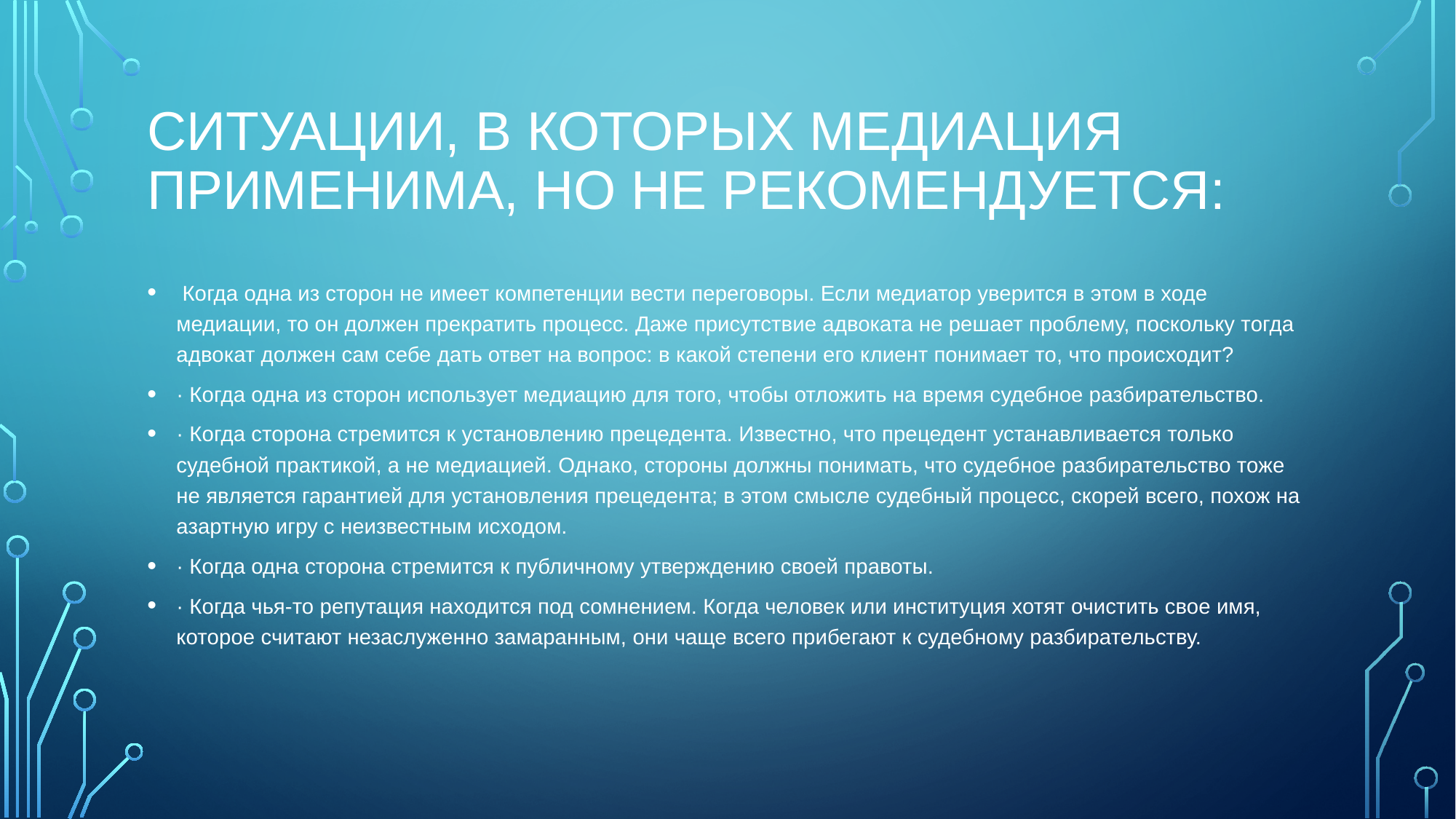

# Ситуации, в которых медиация применима, но не рекомендуется:
 Когда одна из сторон не имеет компетенции вести переговоры. Если медиатор уверится в этом в ходе медиации, то он должен прекратить процесс. Даже присутствие адвоката не решает проблему, поскольку тогда адвокат должен сам себе дать ответ на вопрос: в какой степени его клиент понимает то, что происходит?
· Когда одна из сторон использует медиацию для того, чтобы отложить на время судебное разбирательство.
· Когда сторона стремится к установлению прецедента. Известно, что прецедент устанавливается только судебной практикой, а не медиацией. Однако, стороны должны понимать, что судебное разбирательство тоже не является гарантией для установления прецедента; в этом смысле судебный процесс, скорей всего, похож на азартную игру с неизвестным исходом.
· Когда одна сторона стремится к публичному утверждению своей правоты.
· Когда чья-то репутация находится под сомнением. Когда человек или институция хотят очистить свое имя, которое считают незаслуженно замаранным, они чаще всего прибегают к судебному разбирательству.